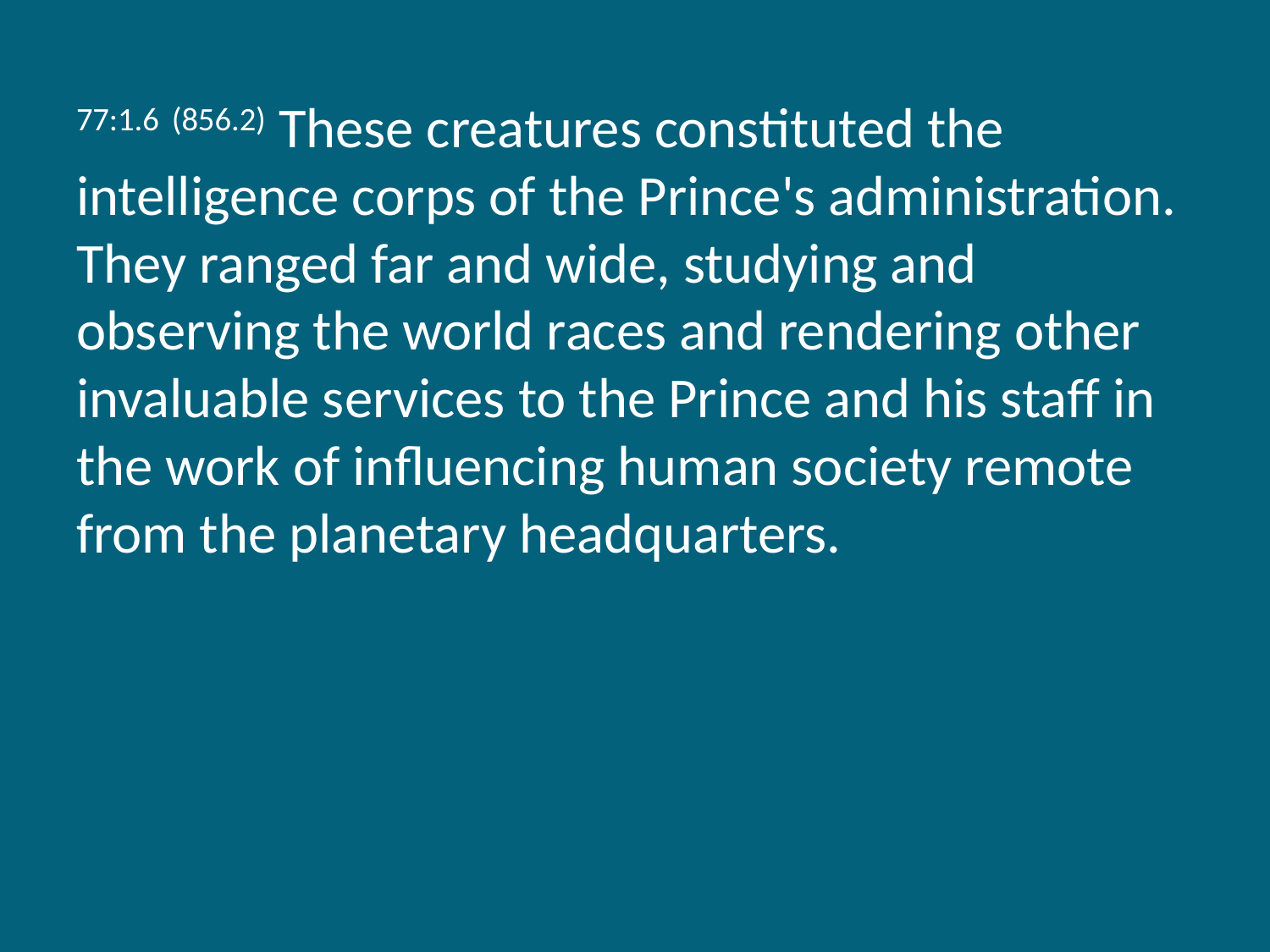

77:1.6 (856.2) These creatures constituted the intelligence corps of the Prince's administration. They ranged far and wide, studying and observing the world races and rendering other invaluable services to the Prince and his staff in the work of influencing human society remote from the planetary headquarters.